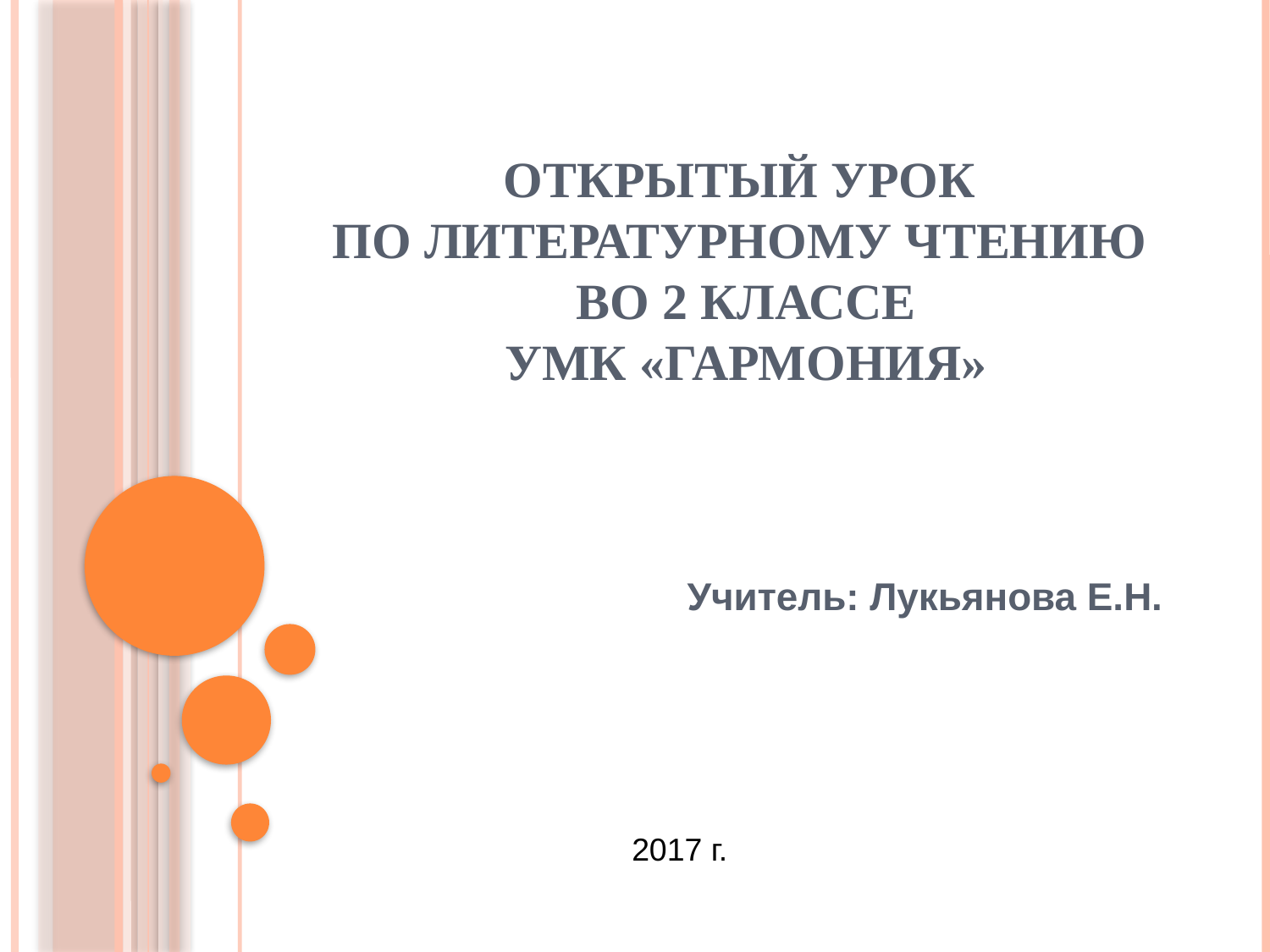

# Открытый урок по литературному чтению во 2 классе УМК «Гармония»
Учитель: Лукьянова Е.Н.
2017 г.